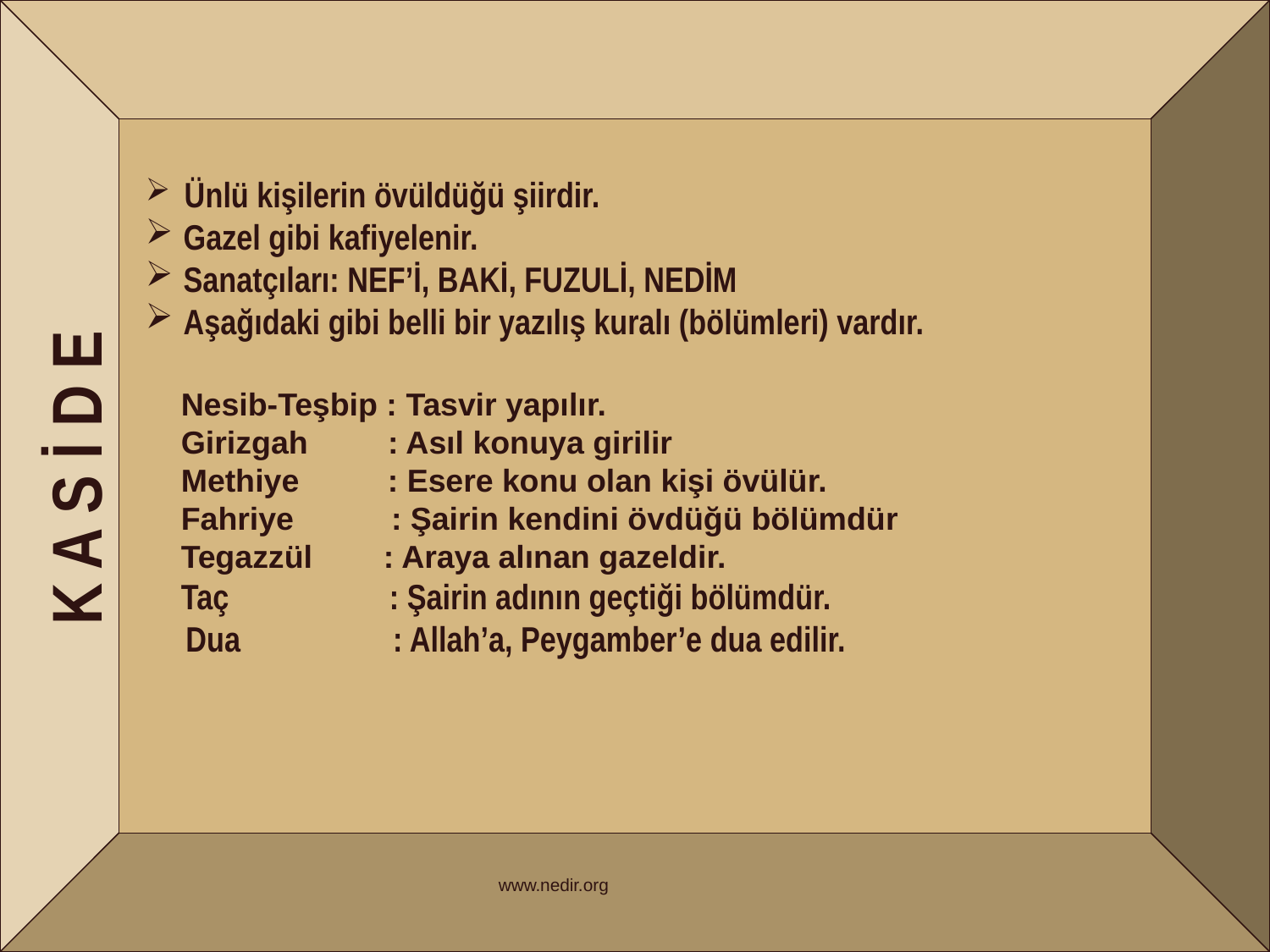

Ünlü kişilerin övüldüğü şiirdir.
 Gazel gibi kafiyelenir.
 Sanatçıları: NEF’İ, BAKİ, FUZULİ, NEDİM
 Aşağıdaki gibi belli bir yazılış kuralı (bölümleri) vardır.

    Nesib-Teşbip : Tasvir yapılır.
    Girizgah         : Asıl konuya girilir
    Methiye          : Esere konu olan kişi övülür.
    Fahriye           : Şairin kendini övdüğü bölümdür
    Tegazzül        : Araya alınan gazeldir.
    Taç                    : Şairin adının geçtiği bölümdür.
     Dua                   : Allah’a, Peygamber’e dua edilir.

K A S İ D E
www.nedir.org